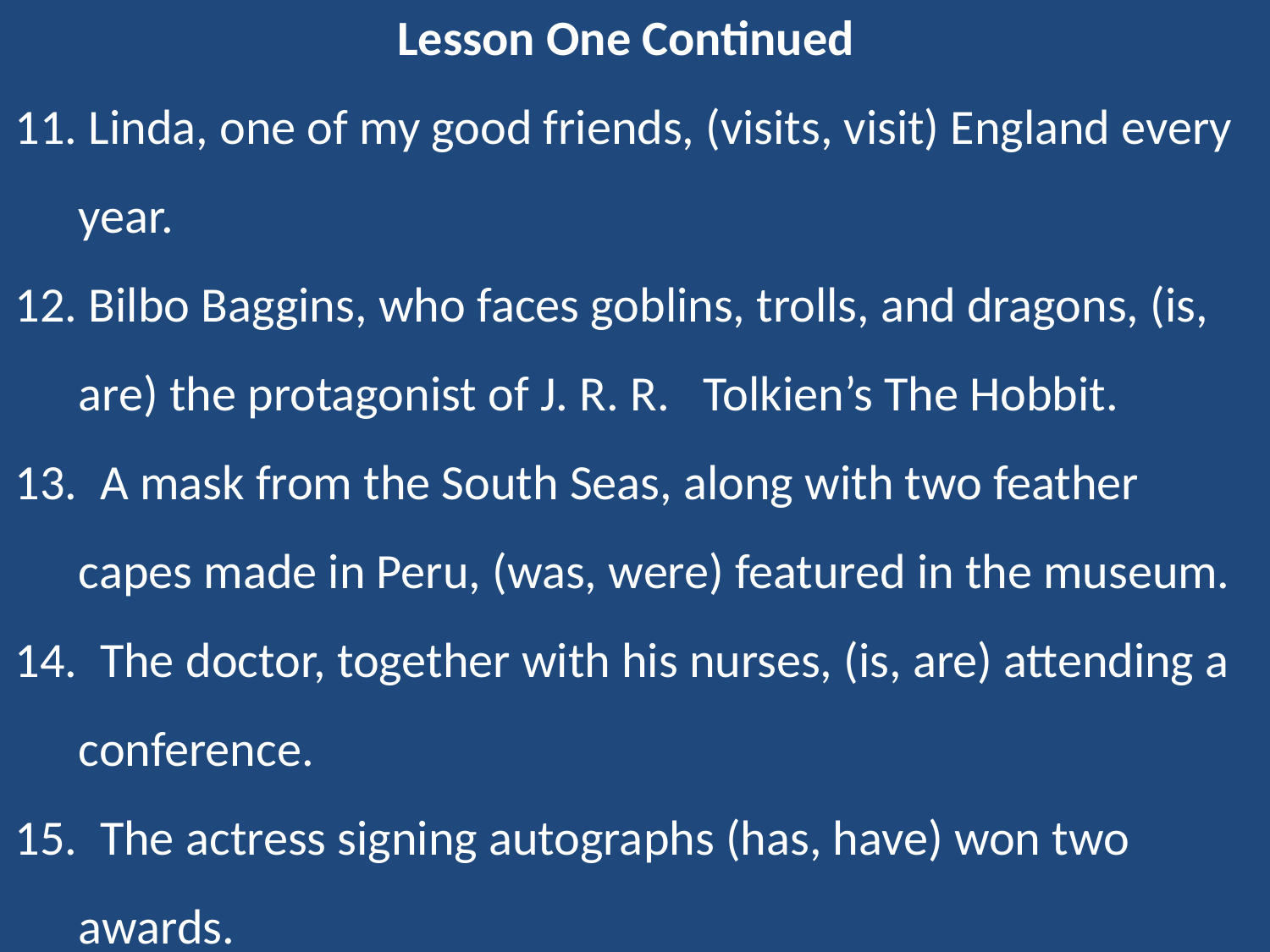

Lesson One Continued
11. Linda, one of my good friends, (visits, visit) England every year.
12. Bilbo Baggins, who faces goblins, trolls, and dragons, (is, are) the protagonist of J. R. R.   Tolkien’s The Hobbit.
13.  A mask from the South Seas, along with two feather capes made in Peru, (was, were) featured in the museum.
14.  The doctor, together with his nurses, (is, are) attending a conference.
15.  The actress signing autographs (has, have) won two awards.